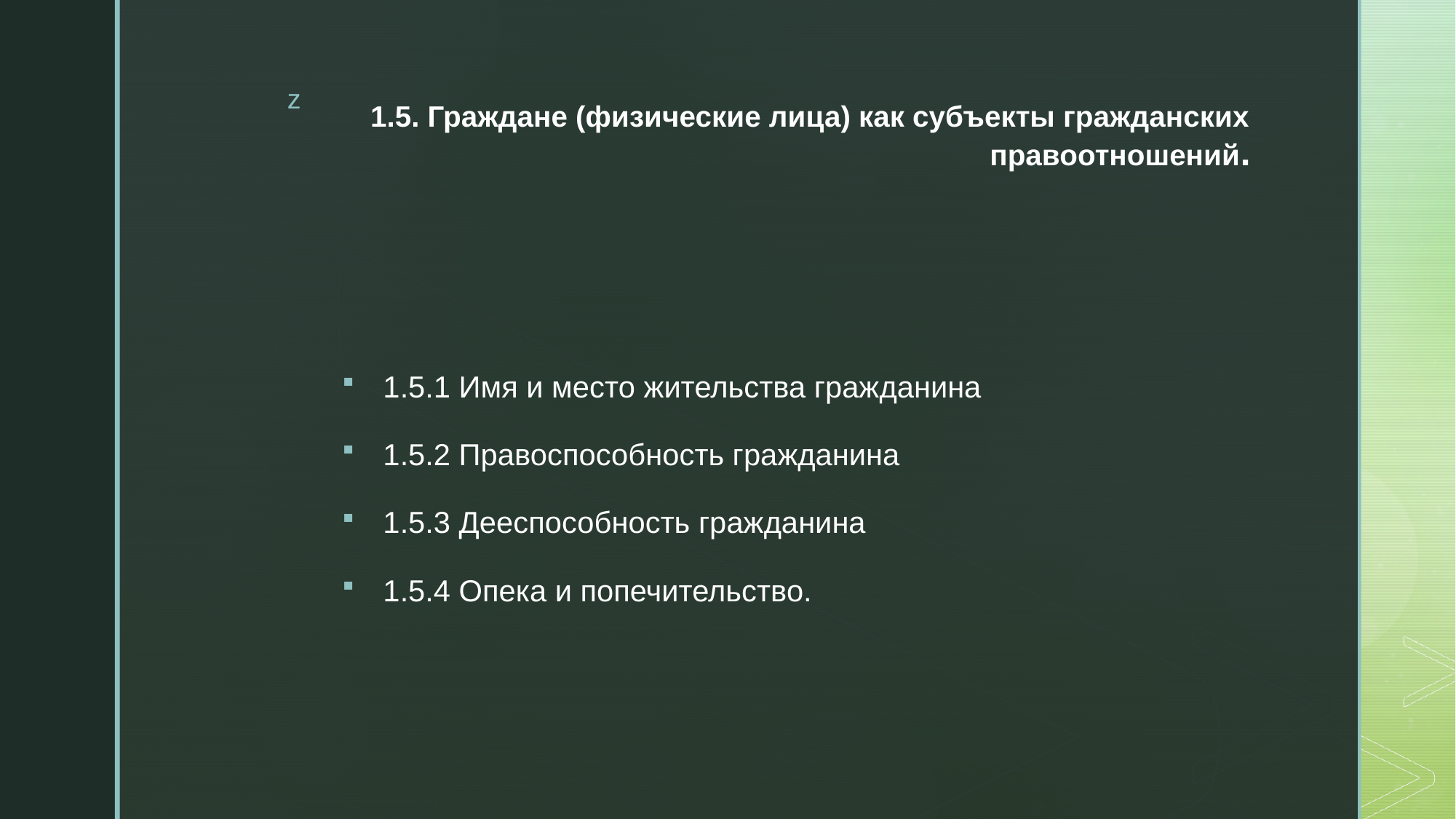

# 1.5. Граждане (физические лица) как субъекты гражданских правоотношений.
1.5.1 Имя и место жительства гражданина
1.5.2 Правоспособность гражданина
1.5.3 Дееспособность гражданина
1.5.4 Опека и попечительство.